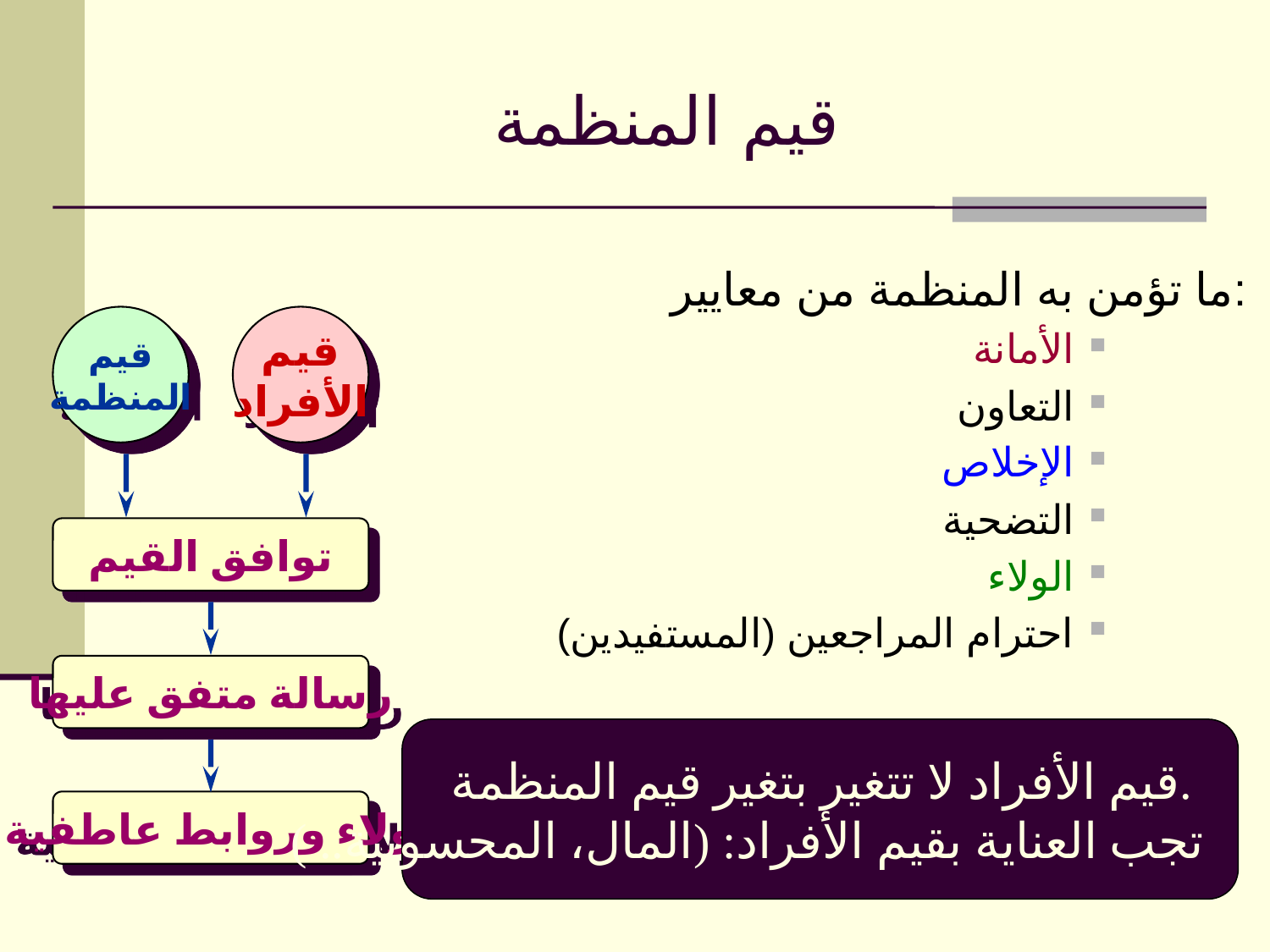

قيم المنظمة
ما تؤمن به المنظمة من معايير:
الأمانة
التعاون
الإخلاص
التضحية
الولاء
احترام المراجعين (المستفيدين)
قيم
المنظمة
قيم
الأفراد

توافق القيم

رسالة متفق عليها

ولاء وروابط عاطفية
       قيم الأفراد لا تتغير بتغير قيم المنظمة.
   تجب العناية بقيم الأفراد: (المال، المحسوبية.. )
62